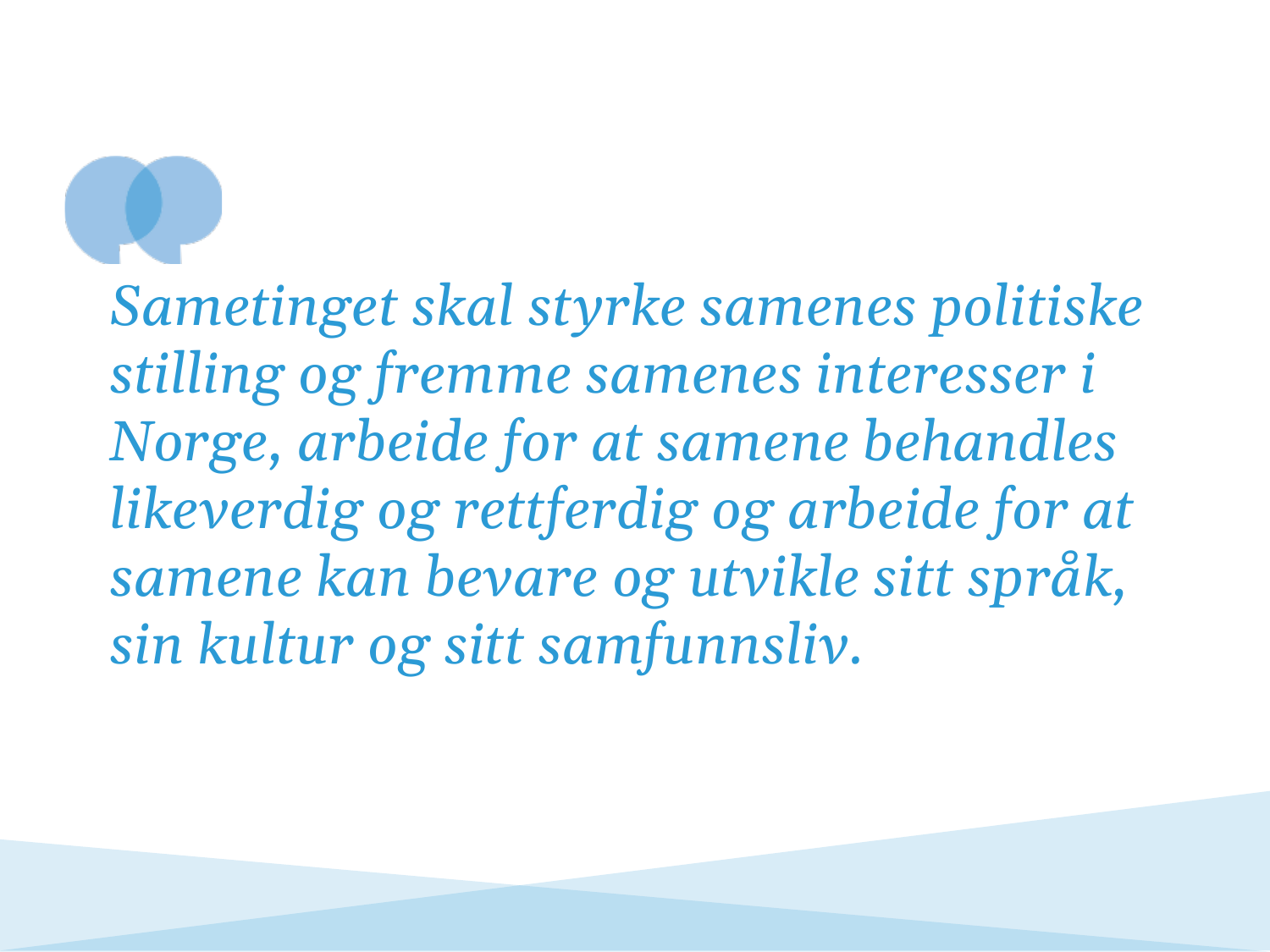

# Sametinget skal styrke samenes politiske stilling og fremme samenes interesser i Norge, arbeide for at samene behandles likeverdig og rettferdig og arbeide for at samene kan bevare og utvikle sitt språk, sin kultur og sitt samfunnsliv.